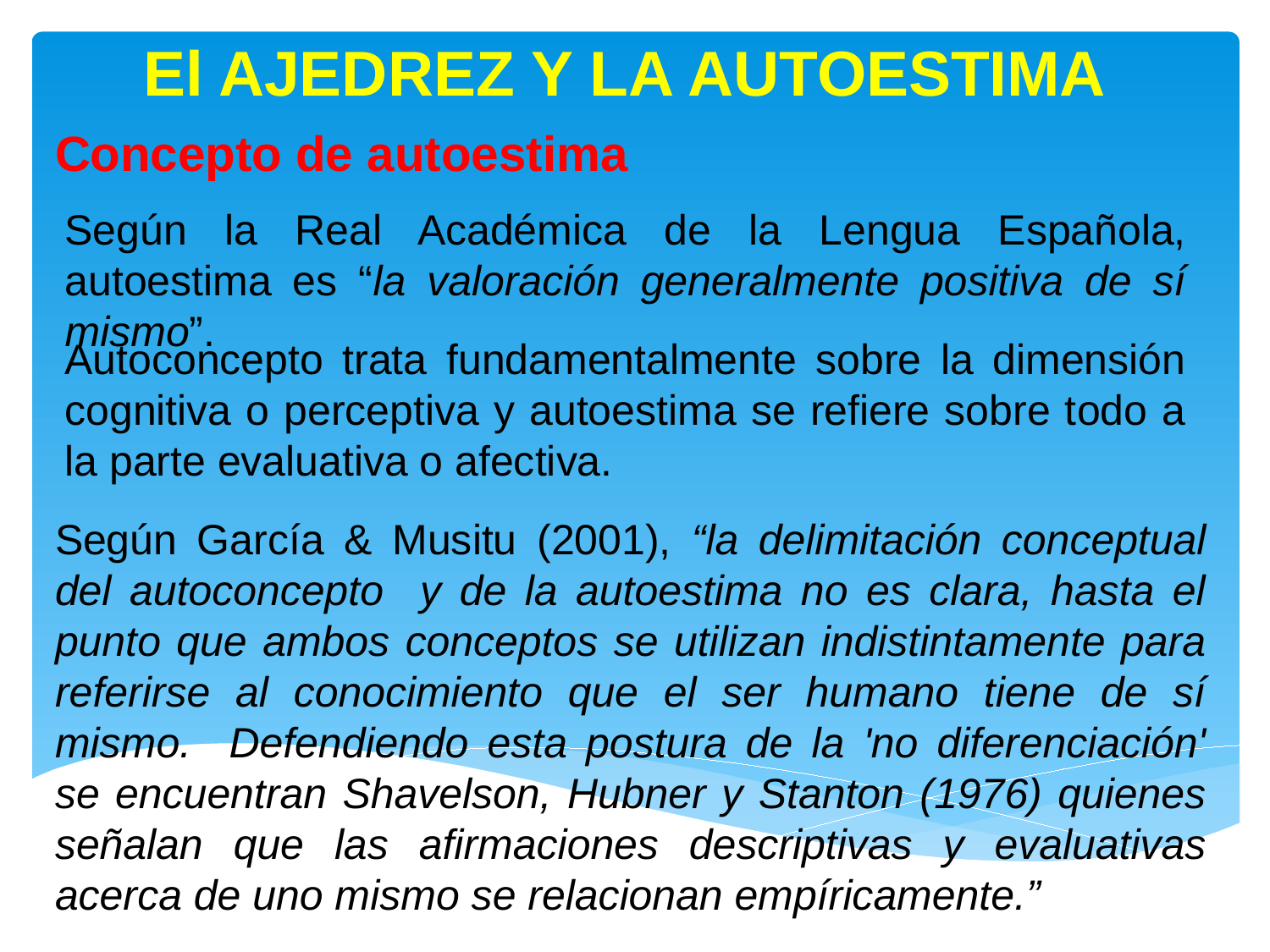

El AJEDREZ Y LA AUTOESTIMA
Concepto de autoestima
Según la Real Académica de la Lengua Española, autoestima es “la valoración generalmente positiva de sí mismo”.

Autoconcepto trata fundamentalmente sobre la dimensión cognitiva o perceptiva y autoestima se refiere sobre todo a la parte evaluativa o afectiva.

Según García & Musitu (2001), “la delimitación conceptual del autoconcepto  y de la autoestima no es clara, hasta el punto que ambos conceptos se utilizan indistintamente para referirse al conocimiento que el ser humano tiene de sí mismo.  Defendiendo esta postura de la 'no diferenciación' se encuentran Shavelson, Hubner y Stanton (1976) quienes señalan que las afirmaciones descriptivas y evaluativas acerca de uno mismo se relacionan empíricamente.”